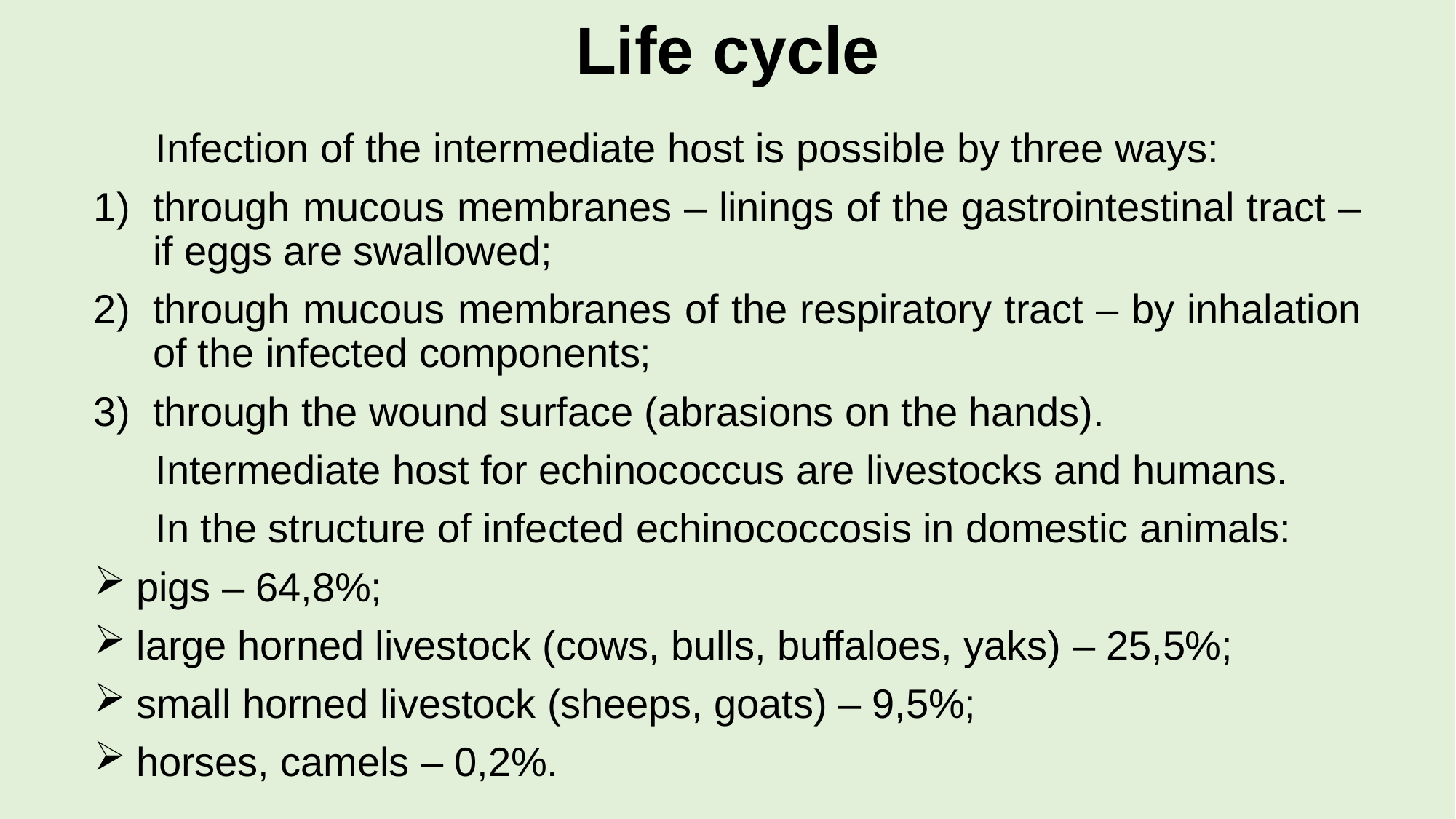

# Life cycle
Infection of the intermediate host is possible by three ways:
through mucous membranes – linings of the gastrointestinal tract – if eggs are swallowed;
through mucous membranes of the respiratory tract – by inhalation of the infected components;
through the wound surface (abrasions on the hands).
Intermediate host for echinococcus are livestocks and humans.
In the structure of infected echinococcosis in domestic animals:
 pigs – 64,8%;
 large horned livestock (cows, bulls, buffaloes, yaks) – 25,5%;
 small horned livestock (sheeps, goats) – 9,5%;
 horses, camels – 0,2%.